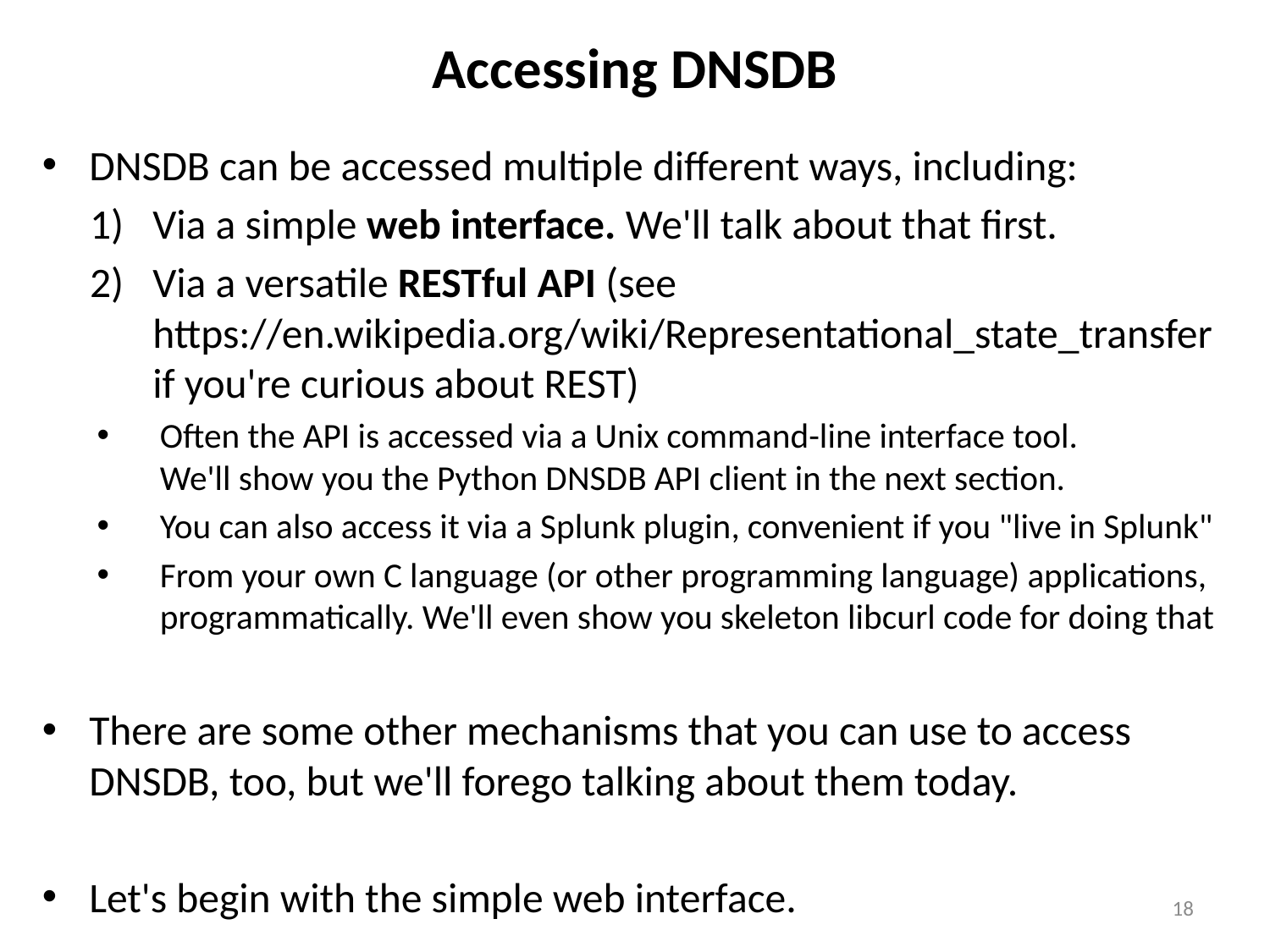

# Accessing DNSDB
DNSDB can be accessed multiple different ways, including:
Via a simple web interface. We'll talk about that first.
Via a versatile RESTful API (see https://en.wikipedia.org/wiki/Representational_state_transfer if you're curious about REST)
Often the API is accessed via a Unix command-line interface tool.
We'll show you the Python DNSDB API client in the next section.
You can also access it via a Splunk plugin, convenient if you "live in Splunk"
From your own C language (or other programming language) applications, programmatically. We'll even show you skeleton libcurl code for doing that

There are some other mechanisms that you can use to access DNSDB, too, but we'll forego talking about them today.

Let's begin with the simple web interface.
18